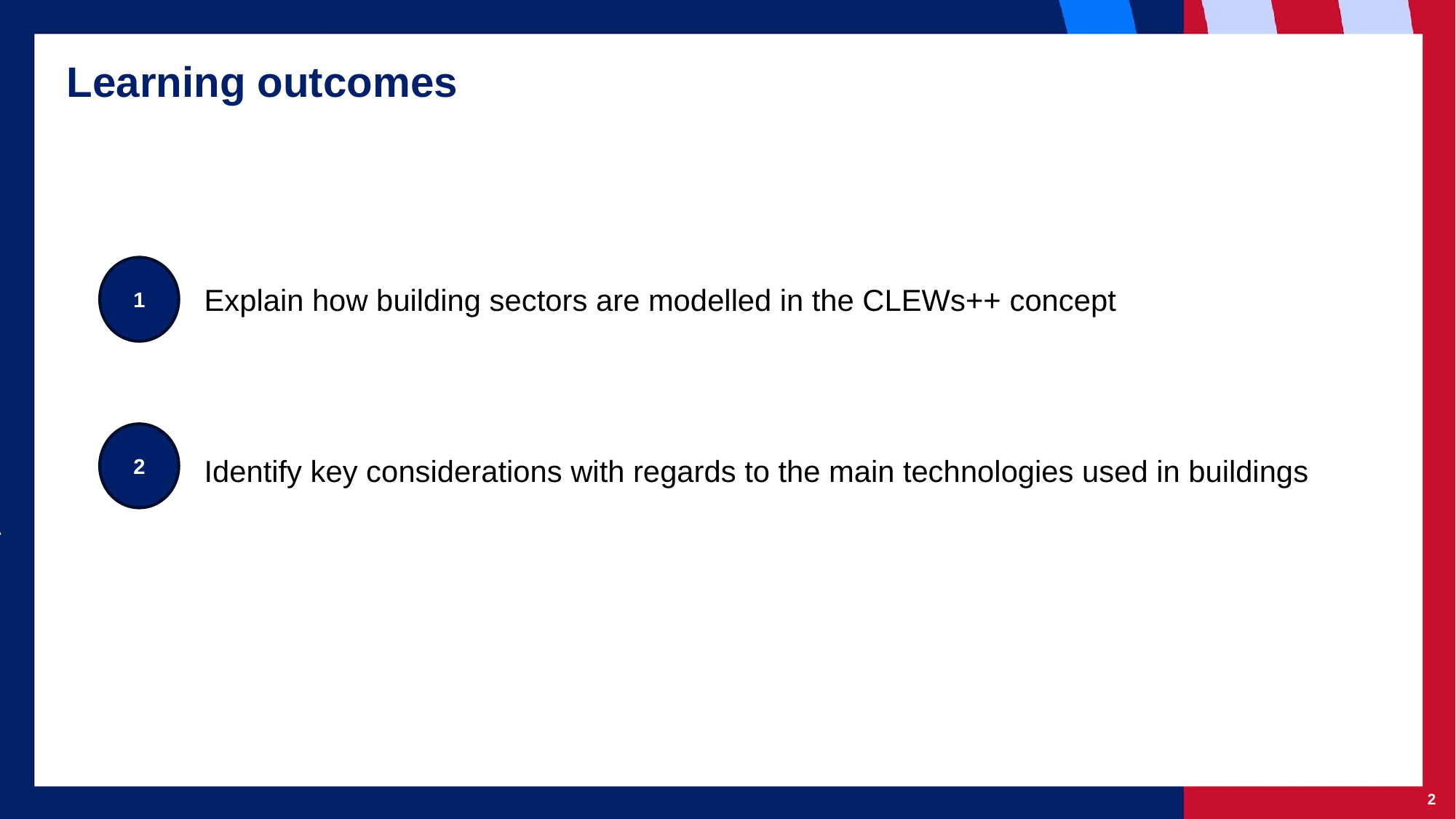

# Learning outcomes

1
Explain how building sectors are modelled in the CLEWs++ concept
2
Identify key considerations with regards to the main technologies used in buildings
2